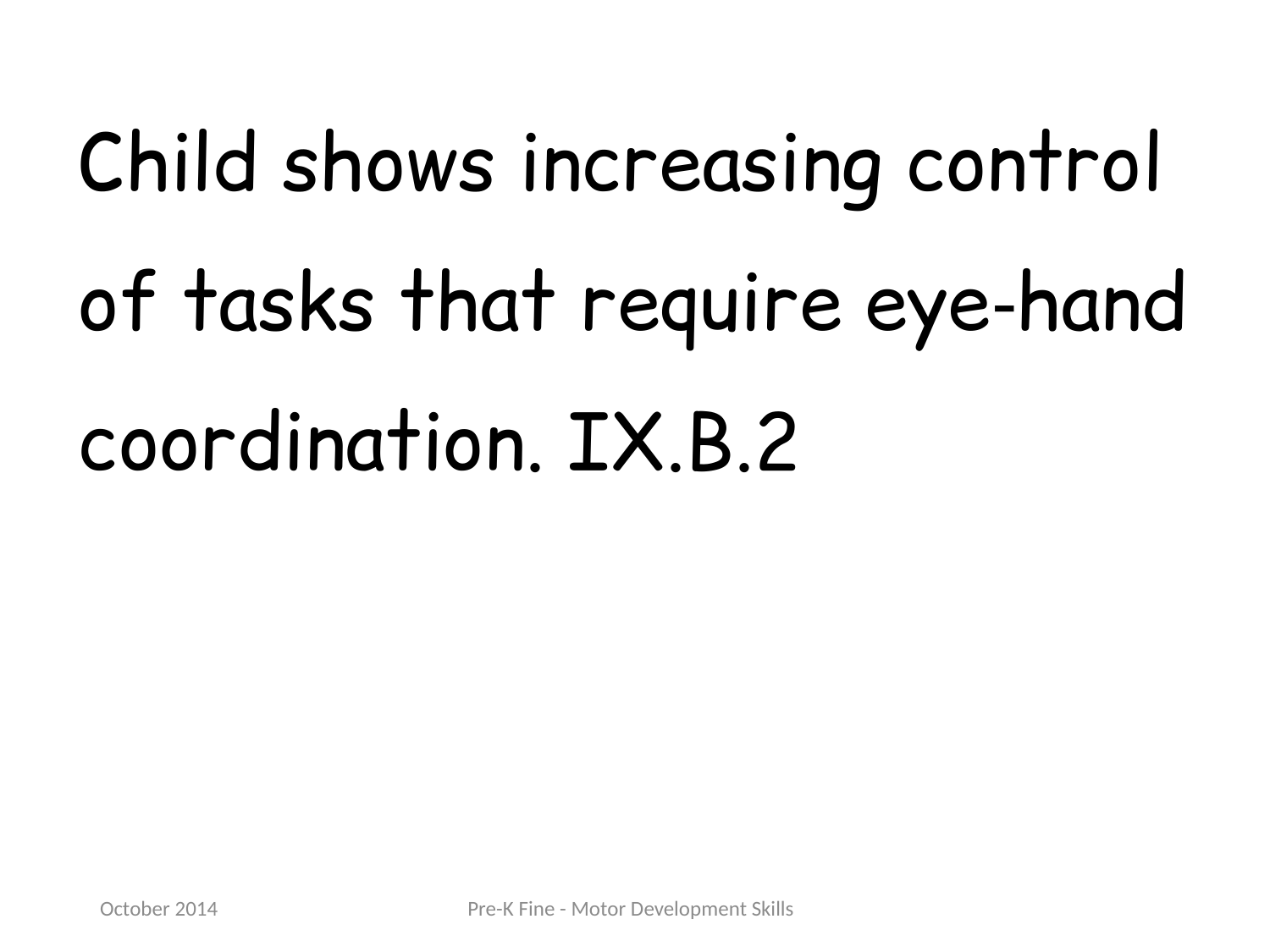

Child shows increasing control of tasks that require eye‐hand coordination. IX.B.2

October 2014
Pre-K Fine - Motor Development Skills